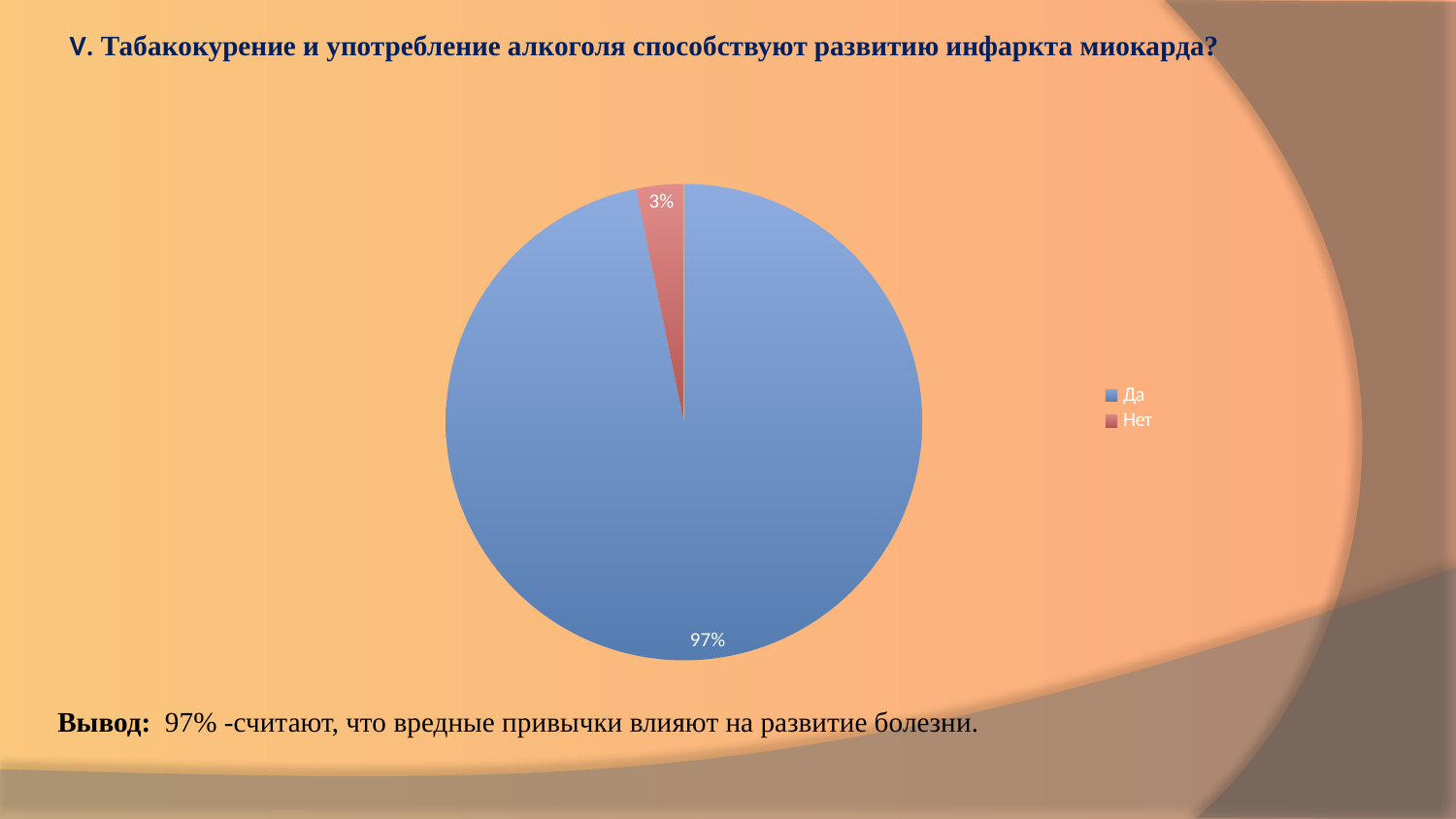

V. Табакокурение и употребление алкоголя способствуют развитию инфаркта миокарда?

### Chart

| Category | Столбец1 |
|---|---|
| Да | 3.0 |
| Нет | 0.1 |
Вывод:  97% -считают, что вредные привычки влияют на развитие болезни.